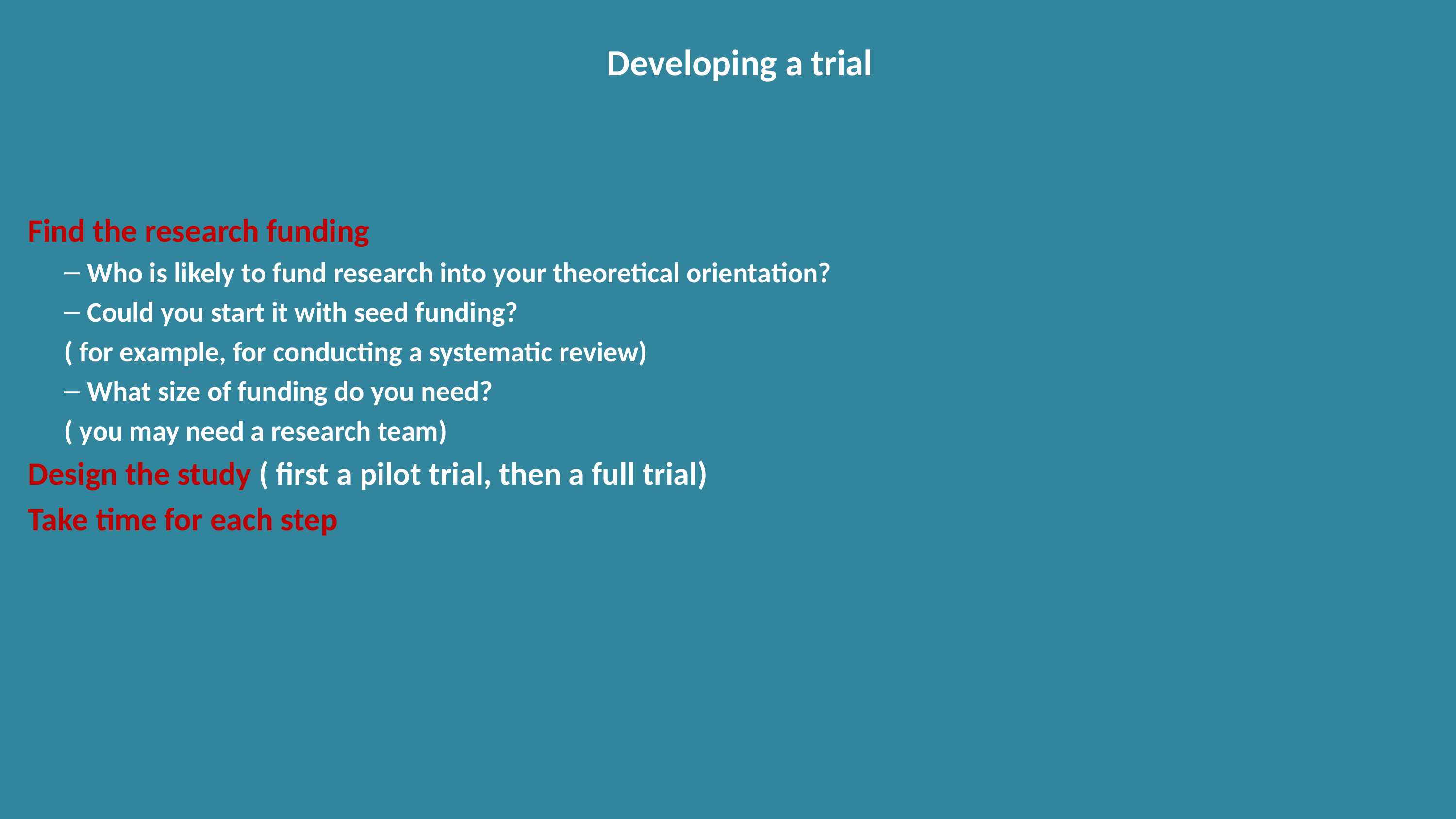

# Developing a trial

Find the research funding
Who is likely to fund research into your theoretical orientation?
Could you start it with seed funding?
( for example, for conducting a systematic review)
What size of funding do you need?
( you may need a research team)
Design the study ( first a pilot trial, then a full trial)
Take time for each step